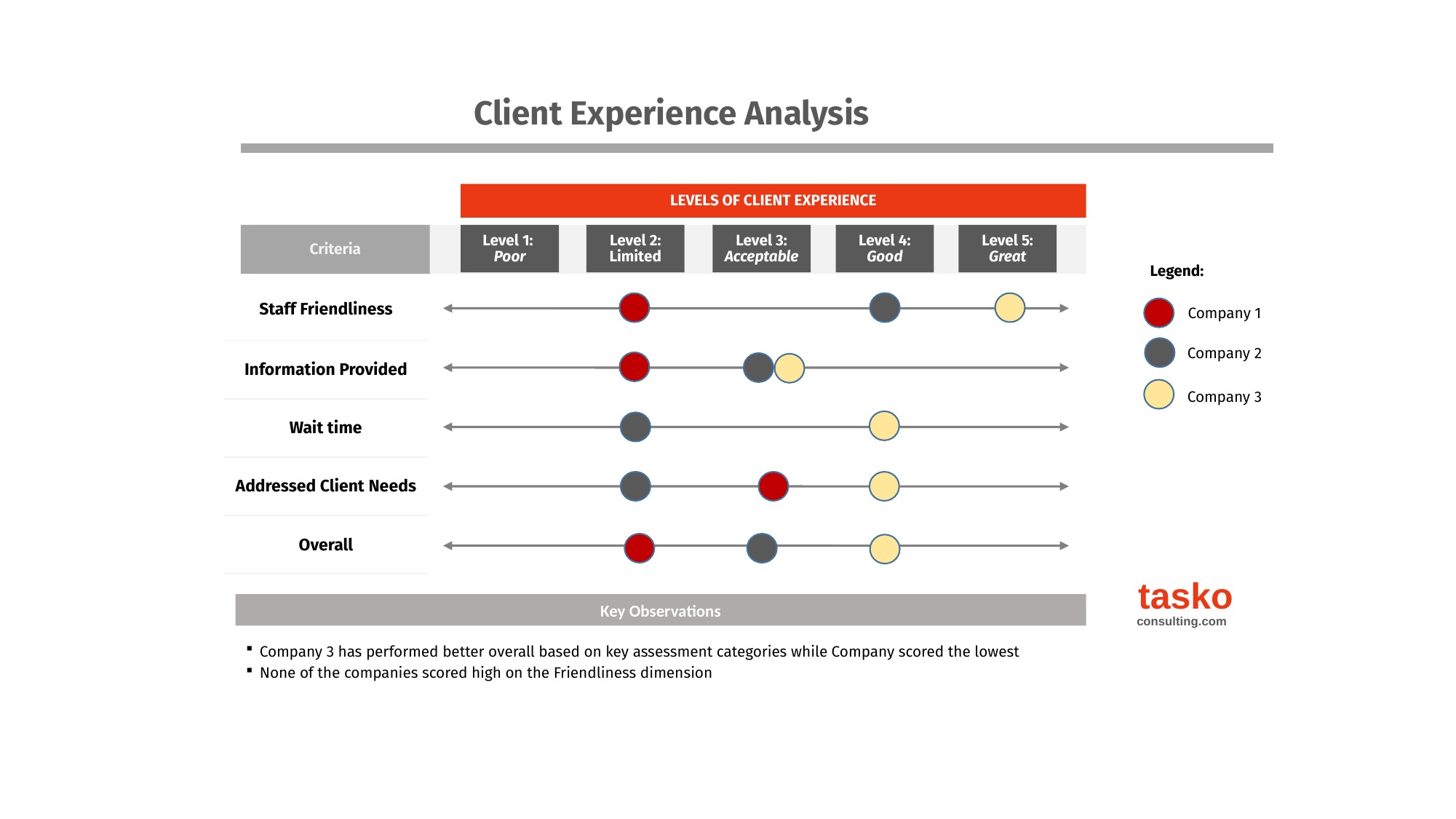

Client Experience Analysis
LEVELS OF CLIENT EXPERIENCE
Criteria

Level 1:
Poor
Level 2:
Limited
Level 3:
Acceptable
Level 4:
Good
Level 5:
Great
Legend:
| Staff Friendliness |
| --- |
| Information Provided |
| Wait time |
| Addressed Client Needs |
| Overall |

Company 1

Company 2

Company 3

tasko
consulting.com
Key Observations
Company 3 has performed better overall based on key assessment categories while Company scored the lowest
None of the companies scored high on the Friendliness dimension